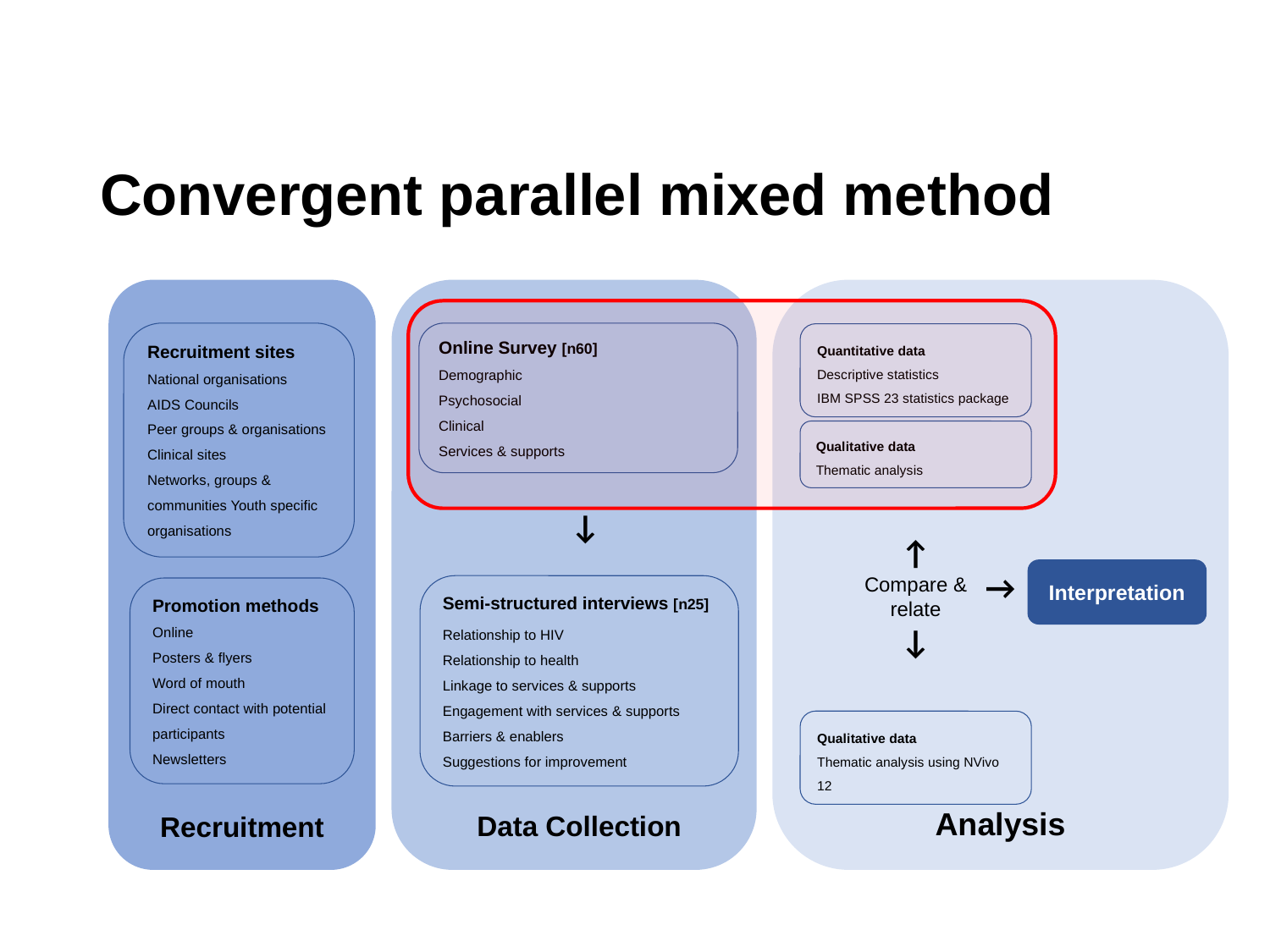

# Convergent parallel mixed method

Recruitment sites
National organisations
AIDS Councils
Peer groups & organisations
Clinical sites
Networks, groups & communities Youth specific organisations
Online Survey [n60]
Demographic
Psychosocial
Clinical
Services & supports
Quantitative data
Descriptive statistics
IBM SPSS 23 statistics package
Qualitative data
Thematic analysis
↓
↑
Compare & relate
↓
→
Interpretation
Semi-structured interviews [n25]

Relationship to HIV
Relationship to health
Linkage to services & supports
Engagement with services & supports
Barriers & enablers
Suggestions for improvement
Promotion methods
Online
Posters & flyers
Word of mouth
Direct contact with potential participants
Newsletters
Qualitative data
Thematic analysis using NVivo 12
Analysis
Data Collection
Recruitment